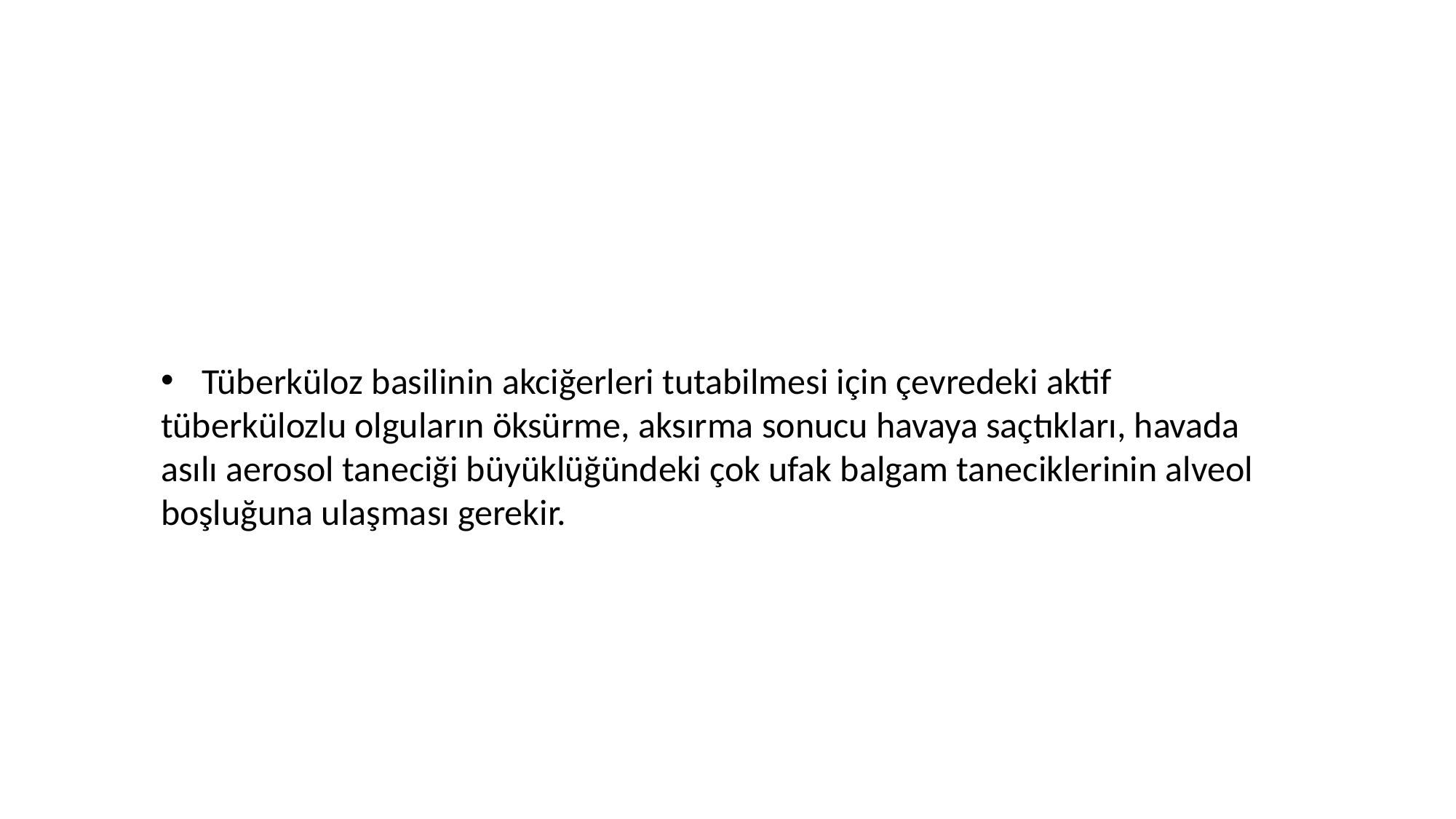

Tüberküloz basilinin akciğerleri tutabilmesi için çevredeki aktif
tüberkülozlu olguların öksürme, aksırma sonucu havaya saçtıkları, havada asılı aerosol taneciği büyüklüğündeki çok ufak balgam taneciklerinin alveol boşluğuna ulaşması gerekir.